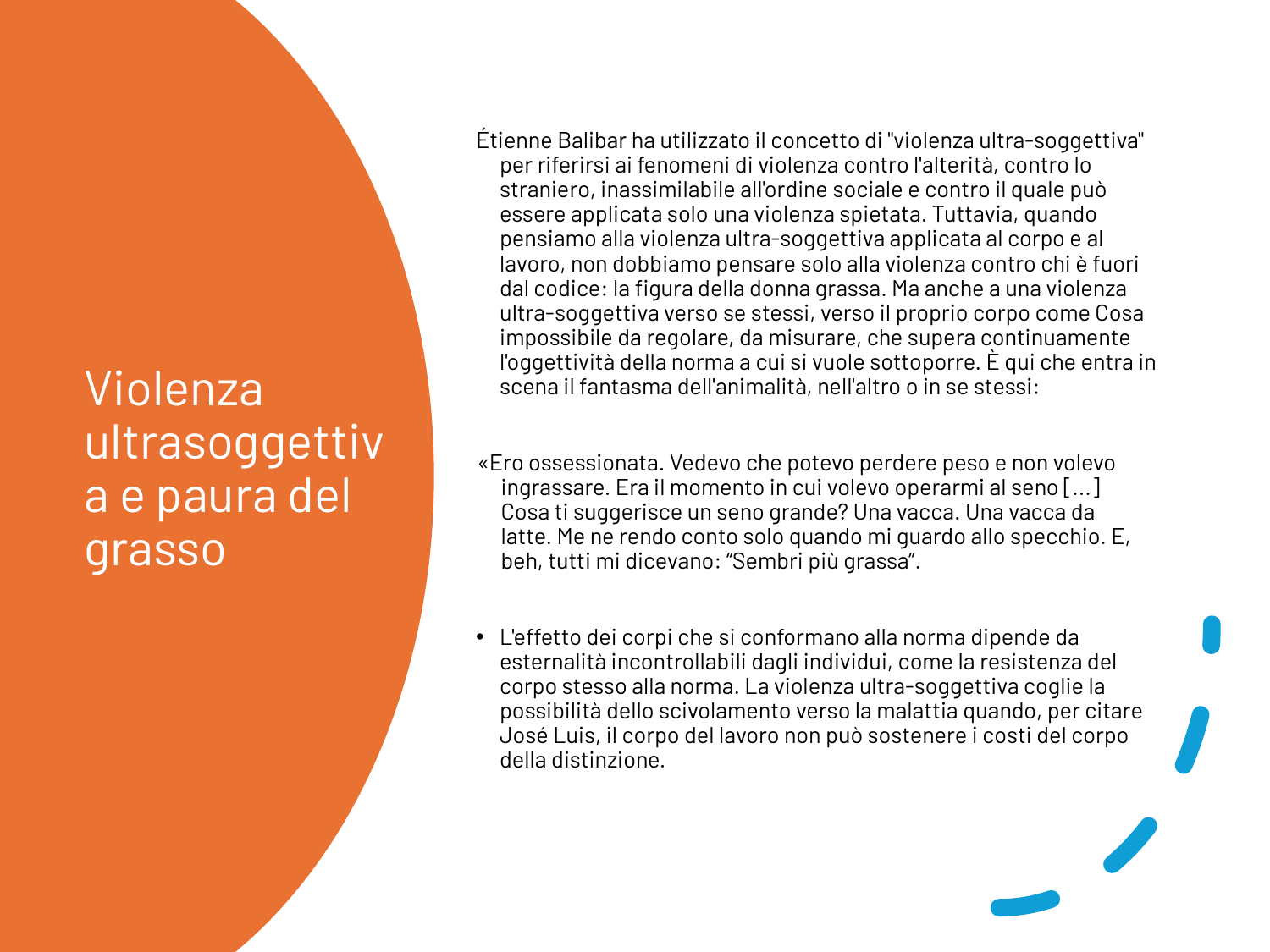

Étienne Balibar ha utilizzato il concetto di "violenza ultra-soggettiva" per riferirsi ai fenomeni di violenza contro l'alterità, contro lo straniero, inassimilabile all'ordine sociale e contro il quale può essere applicata solo una violenza spietata. Tuttavia, quando pensiamo alla violenza ultra-soggettiva applicata al corpo e al lavoro, non dobbiamo pensare solo alla violenza contro chi è fuori dal codice: la figura della donna grassa. Ma anche a una violenza ultra-soggettiva verso se stessi, verso il proprio corpo come Cosa impossibile da regolare, da misurare, che supera continuamente l'oggettività della norma a cui si vuole sottoporre. È qui che entra in scena il fantasma dell'animalità, nell'altro o in se stessi:

«Ero ossessionata. Vedevo che potevo perdere peso e non volevo ingrassare. Era il momento in cui volevo operarmi al seno [...] Cosa ti suggerisce un seno grande? Una vacca. Una vacca da latte. Me ne rendo conto solo quando mi guardo allo specchio. E, beh, tutti mi dicevano: “Sembri più grassa”.

L'effetto dei corpi che si conformano alla norma dipende da esternalità incontrollabili dagli individui, come la resistenza del corpo stesso alla norma. La violenza ultra-soggettiva coglie la possibilità dello scivolamento verso la malattia quando, per citare José Luis, il corpo del lavoro non può sostenere i costi del corpo della distinzione.

# Violenza ultrasoggettiva e paura del grasso